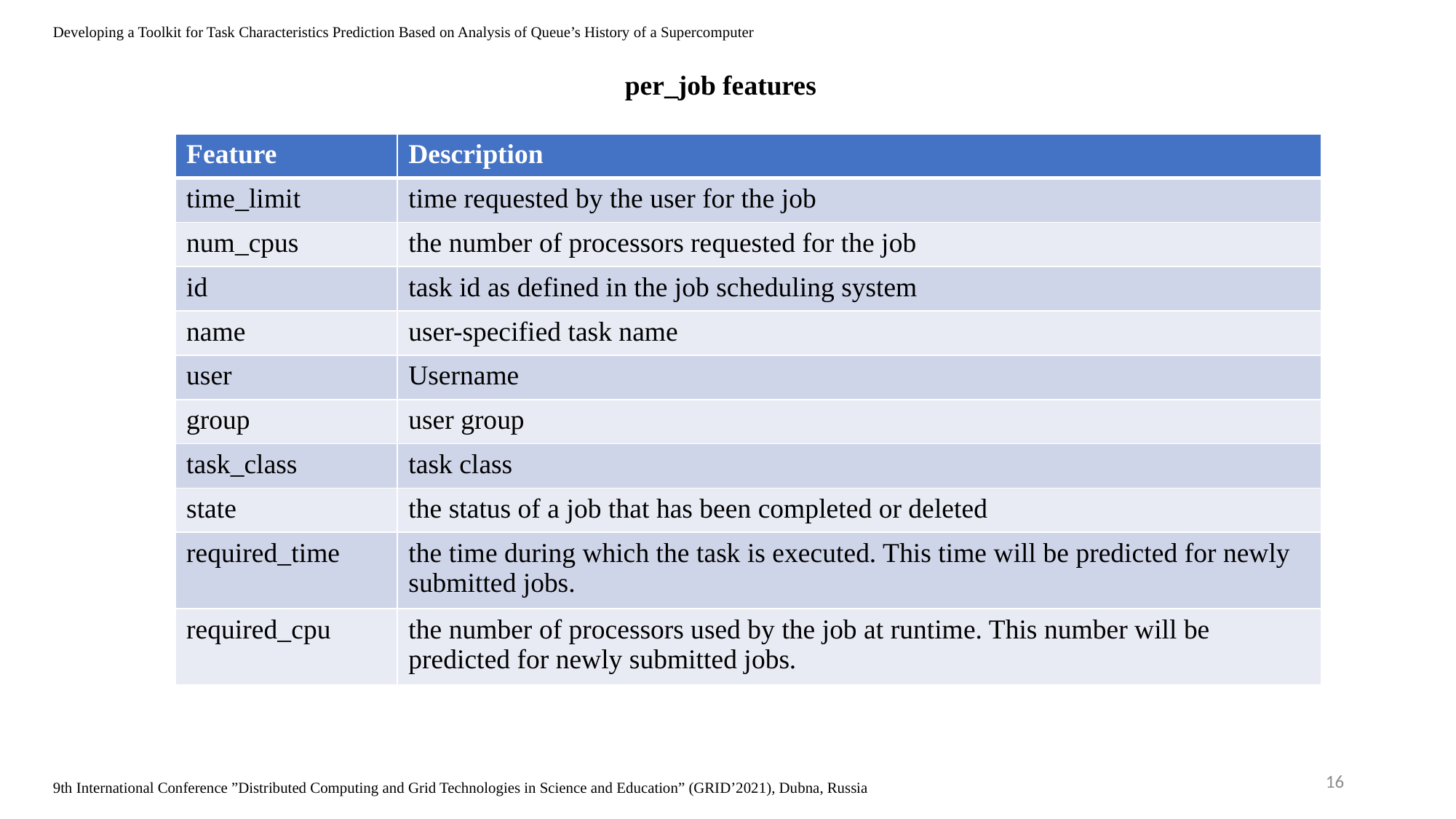

Developing a Toolkit for Task Characteristics Prediction Based on Analysis of Queue’s History of a Supercomputer
per_job features
| Feature | Description |
| --- | --- |
| time\_limit | time requested by the user for the job |
| num\_cpus | the number of processors requested for the job |
| id | task id as defined in the job scheduling system |
| name | user-specified task name |
| user | Username |
| group | user group |
| task\_class | task class |
| state | the status of a job that has been completed or deleted |
| required\_time | the time during which the task is executed. This time will be predicted for newly submitted jobs. |
| required\_cpu | the number of processors used by the job at runtime. This number will be predicted for newly submitted jobs. |
16
9th International Conference ”Distributed Computing and Grid Technologies in Science and Education” (GRID’2021), Dubna, Russia